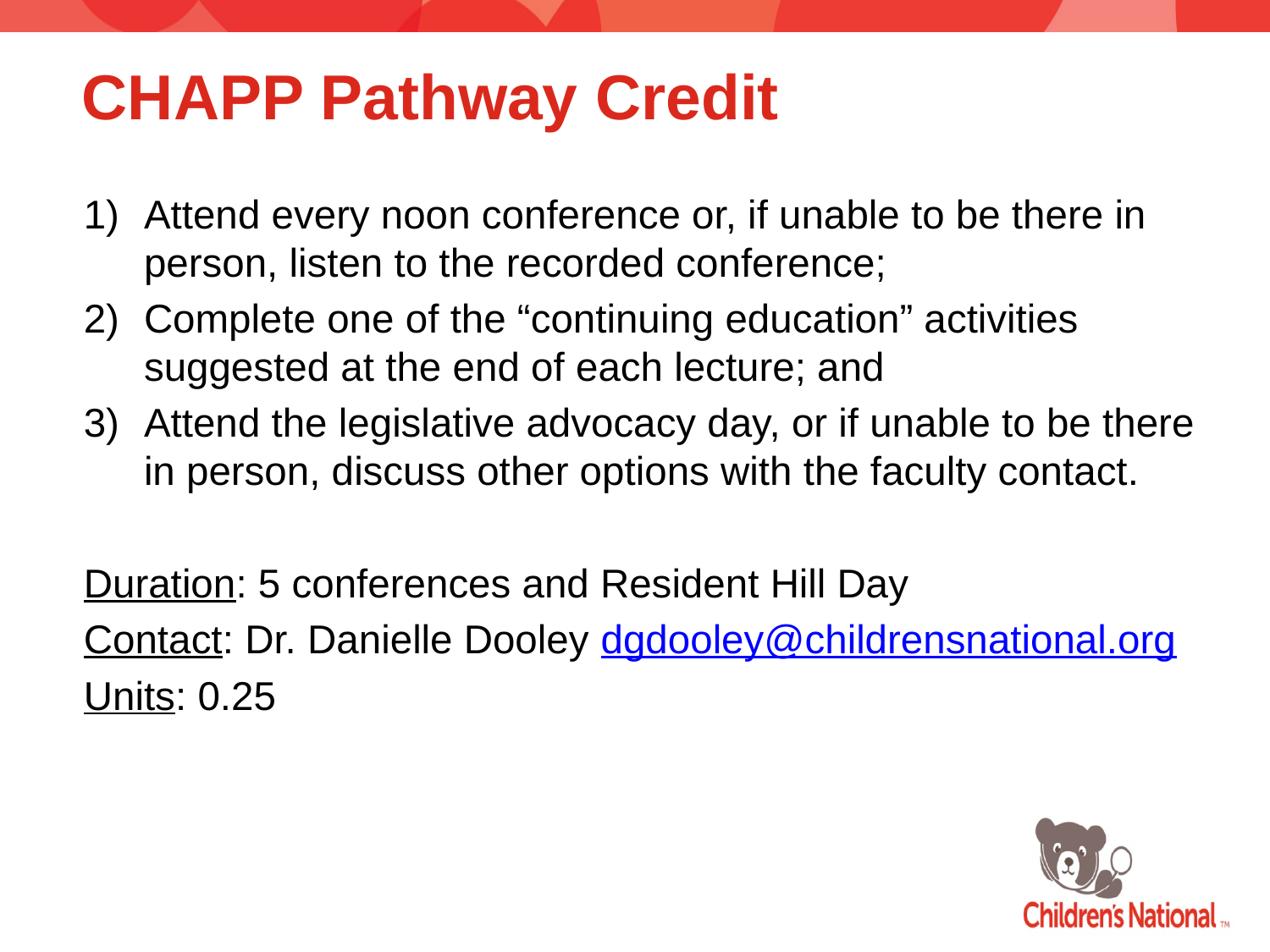

# CHAPP Pathway Credit
Attend every noon conference or, if unable to be there in person, listen to the recorded conference;
Complete one of the “continuing education” activities suggested at the end of each lecture; and
Attend the legislative advocacy day, or if unable to be there in person, discuss other options with the faculty contact.

Duration: 5 conferences and Resident Hill Day
Contact: Dr. Danielle Dooley dgdooley@childrensnational.org
Units: 0.25